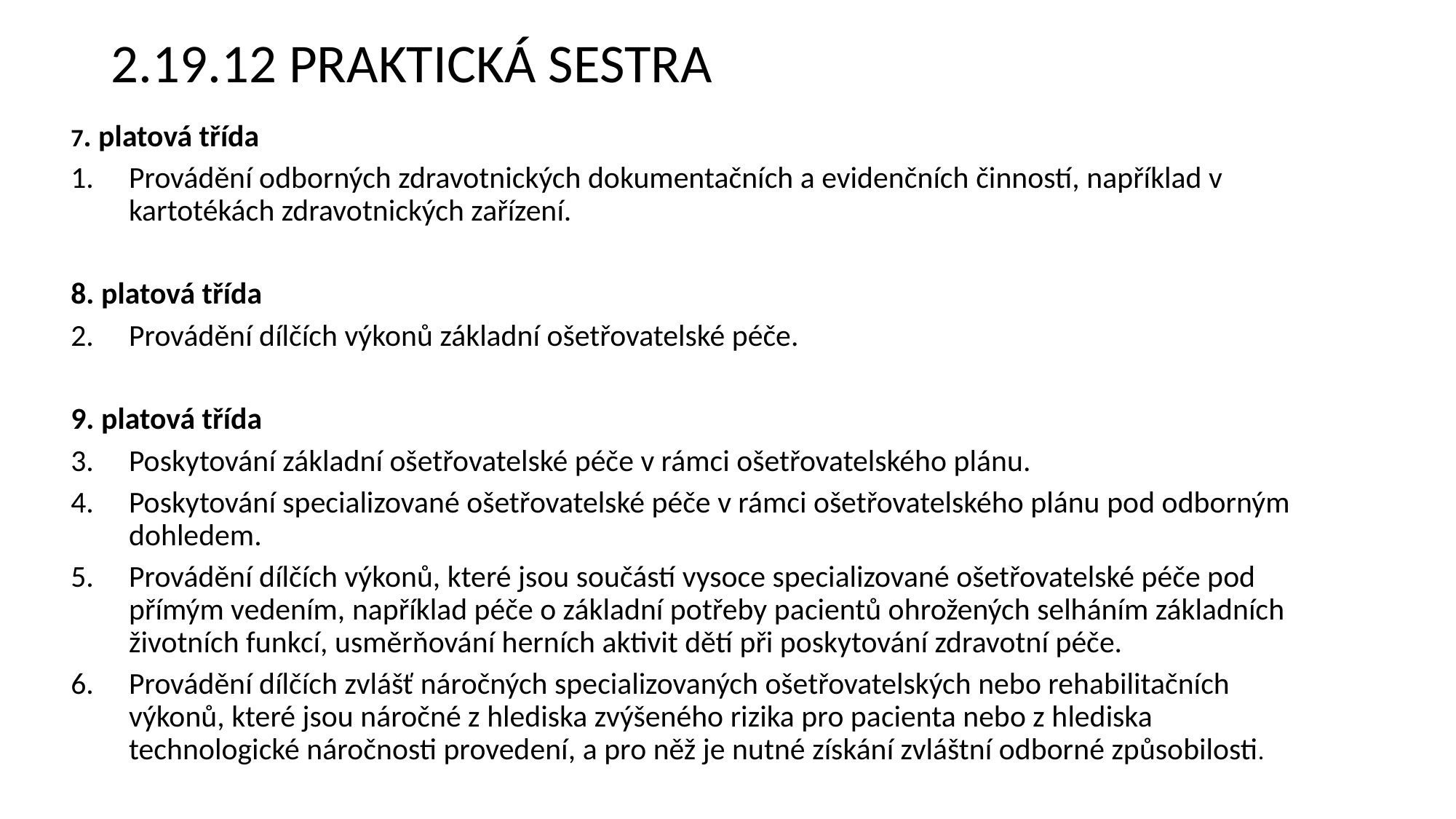

# 2.19.12 PRAKTICKÁ SESTRA
7. platová třída
Provádění odborných zdravotnických dokumentačních a evidenčních činností, například v kartotékách zdravotnických zařízení.

8. platová třída
Provádění dílčích výkonů základní ošetřovatelské péče.

9. platová třída
Poskytování základní ošetřovatelské péče v rámci ošetřovatelského plánu.
Poskytování specializované ošetřovatelské péče v rámci ošetřovatelského plánu pod odborným dohledem.
Provádění dílčích výkonů, které jsou součástí vysoce specializované ošetřovatelské péče pod přímým vedením, například péče o základní potřeby pacientů ohrožených selháním základních životních funkcí, usměrňování herních aktivit dětí při poskytování zdravotní péče.
Provádění dílčích zvlášť náročných specializovaných ošetřovatelských nebo rehabilitačních výkonů, které jsou náročné z hlediska zvýšeného rizika pro pacienta nebo z hlediska technologické náročnosti provedení, a pro něž je nutné získání zvláštní odborné způsobilosti.